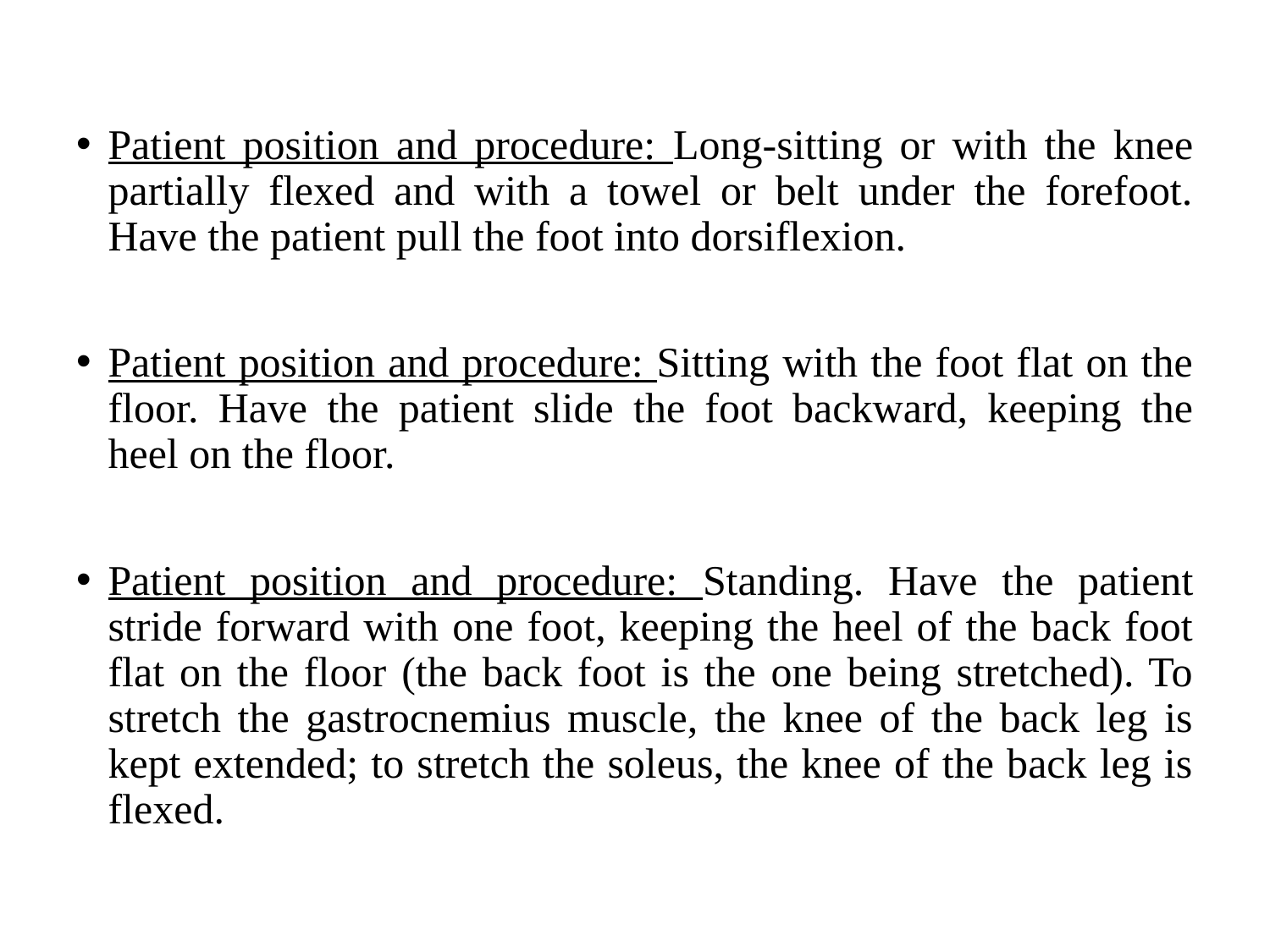

Patient position and procedure: Long-sitting or with the knee partially flexed and with a towel or belt under the forefoot. Have the patient pull the foot into dorsiflexion.

Patient position and procedure: Sitting with the foot flat on the floor. Have the patient slide the foot backward, keeping the heel on the floor.

Patient position and procedure: Standing. Have the patient stride forward with one foot, keeping the heel of the back foot flat on the floor (the back foot is the one being stretched). To stretch the gastrocnemius muscle, the knee of the back leg is kept extended; to stretch the soleus, the knee of the back leg is flexed.